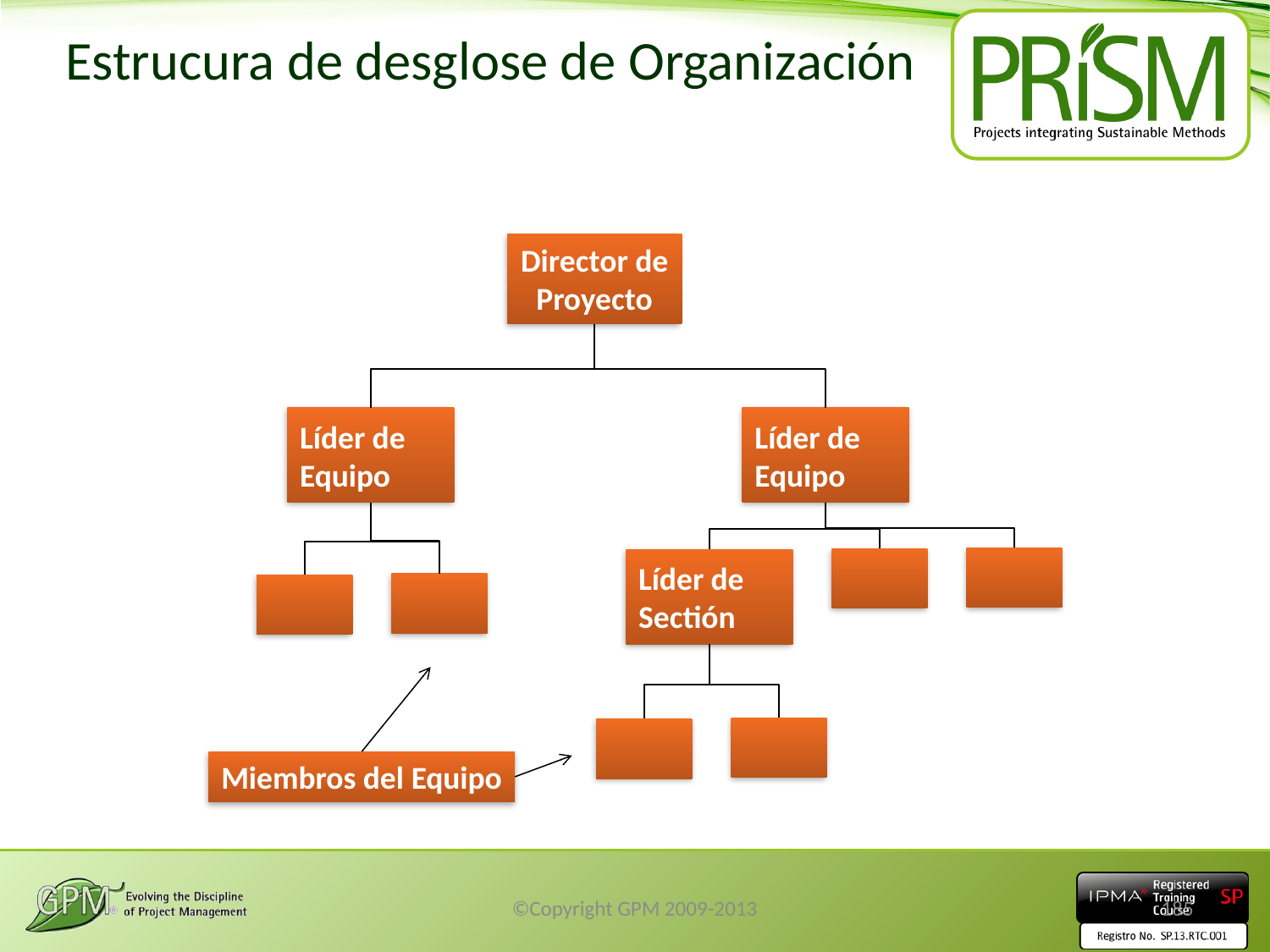

# Estrucura de desglose de Organización
Director de Proyecto
Líder de Equipo
Líder de Equipo

Líder de Sectión

Miembros del Equipo
©Copyright GPM 2009-2013
185